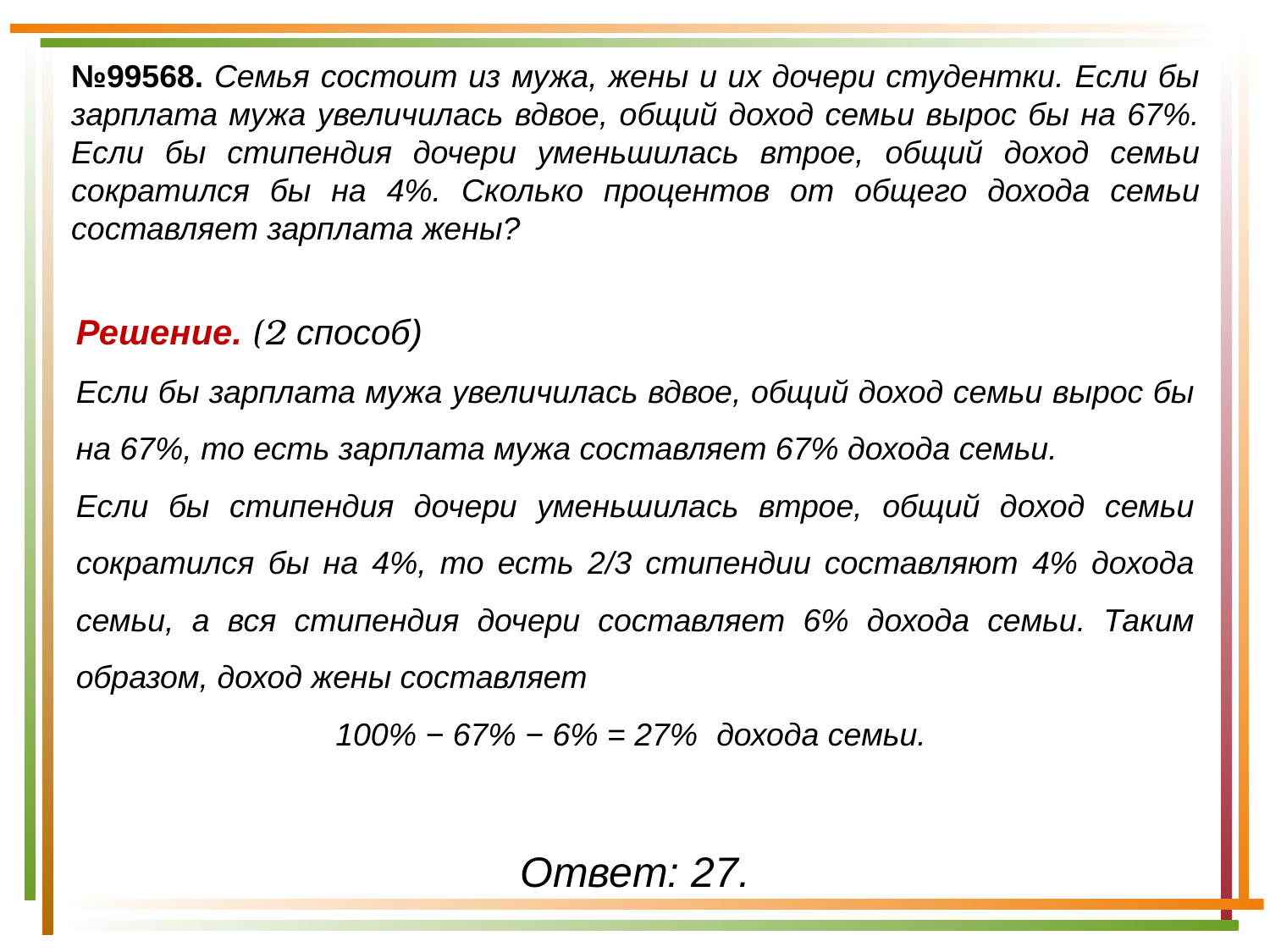

№99568. Семья состоит из мужа, жены и их дочери студентки. Если бы зарплата мужа увеличилась вдвое, общий доход семьи вырос бы на 67%. Если бы стипендия дочери уменьшилась втрое, общий доход семьи сократился бы на 4%. Сколько процентов от общего дохода семьи составляет зарплата жены?
Решение. (2 способ)
Если бы зарплата мужа увеличилась вдвое, общий доход семьи вырос бы на 67%, то есть зарплата мужа составляет 67% дохода семьи.
Если бы стипендия дочери уменьшилась втрое, общий доход семьи сократился бы на 4%, то есть 2/3 стипендии составляют 4% дохода семьи, а вся стипендия дочери составляет 6% дохода семьи. Таким образом, доход жены составляет
100% − 67% − 6% = 27%  дохода семьи.
Ответ: 27.